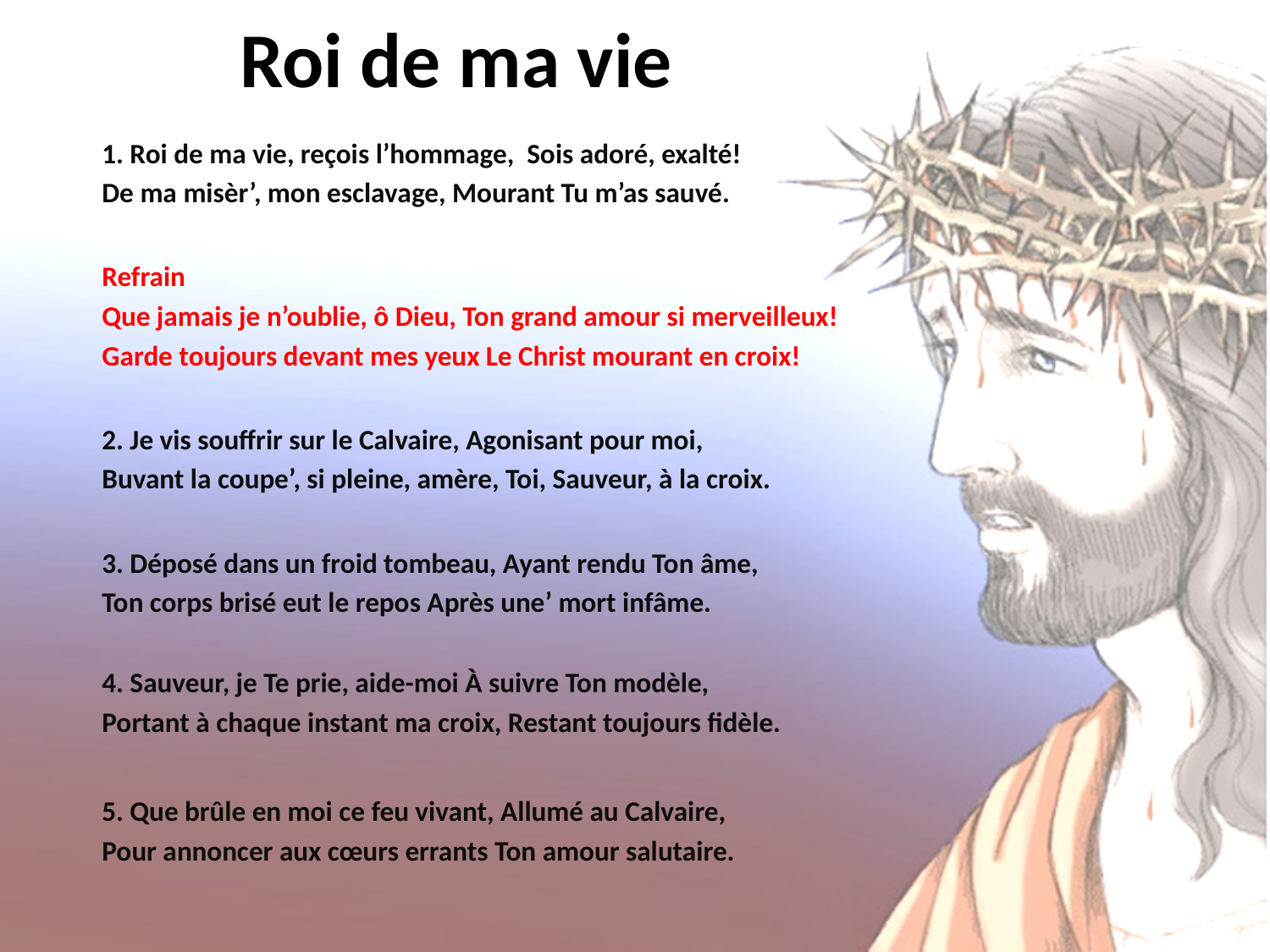

# Roi de ma vie
1. Roi de ma vie, reçois l’hommage,  Sois adoré, exalté!
De ma misèr’, mon esclavage, Mourant Tu m’as sauvé.

Refrain
Que jamais je n’oublie, ô Dieu, Ton grand amour si merveilleux!
Garde toujours devant mes yeux Le Christ mourant en croix!

2. Je vis souffrir sur le Calvaire, Agonisant pour moi,
Buvant la coupe’, si pleine, amère, Toi, Sauveur, à la croix.

3. Déposé dans un froid tombeau, Ayant rendu Ton âme,
Ton corps brisé eut le repos Après une’ mort infâme.

4. Sauveur, je Te prie, aide-moi À suivre Ton modèle,
Portant à chaque instant ma croix, Restant toujours fidèle.

5. Que brûle en moi ce feu vivant, Allumé au Calvaire,
Pour annoncer aux cœurs errants Ton amour salutaire.